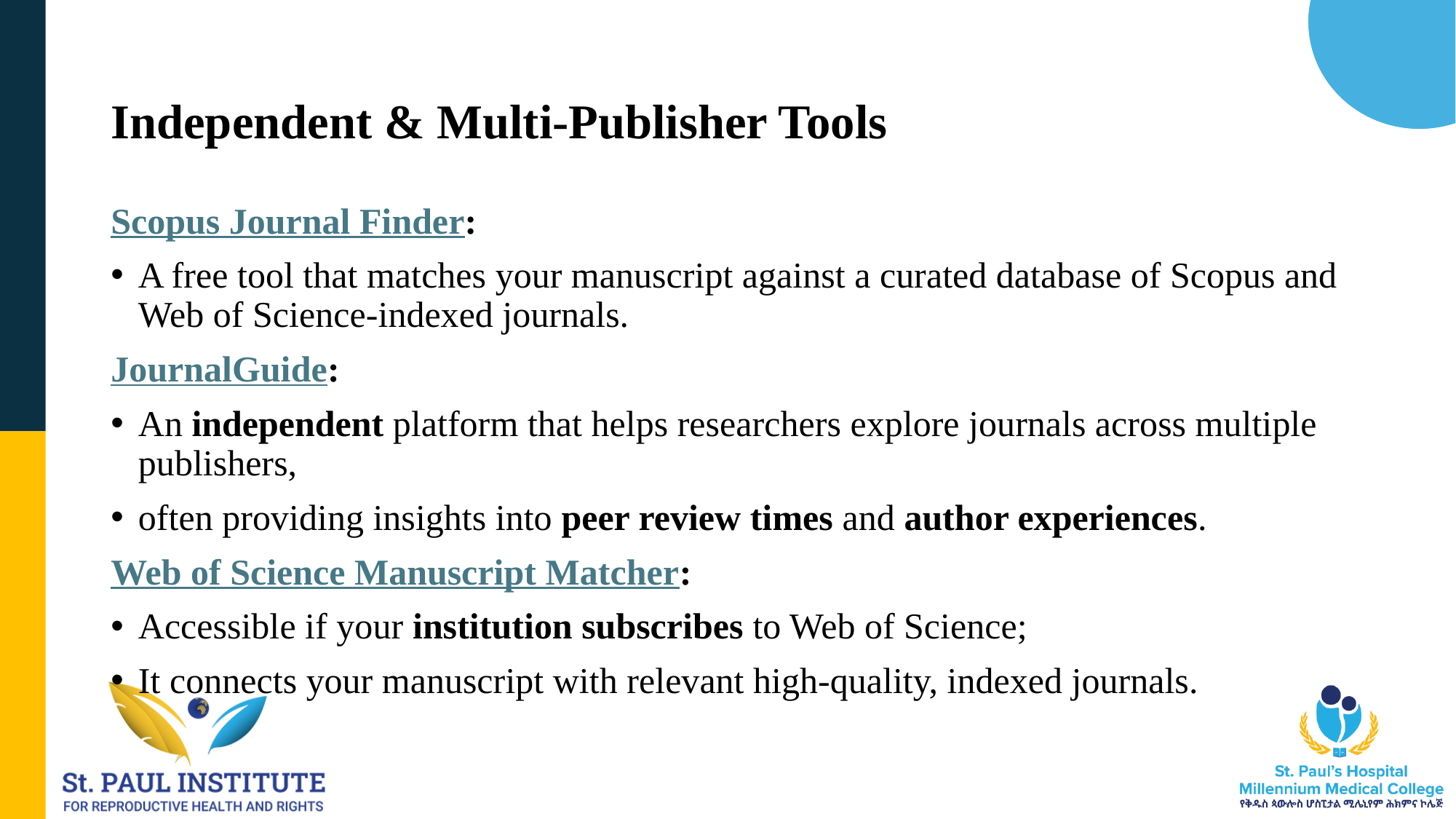

# Independent & Multi-Publisher Tools
Scopus Journal Finder:
A free tool that matches your manuscript against a curated database of Scopus and Web of Science-indexed journals.
JournalGuide:
An independent platform that helps researchers explore journals across multiple publishers,
often providing insights into peer review times and author experiences.
Web of Science Manuscript Matcher:
Accessible if your institution subscribes to Web of Science;
It connects your manuscript with relevant high-quality, indexed journals.